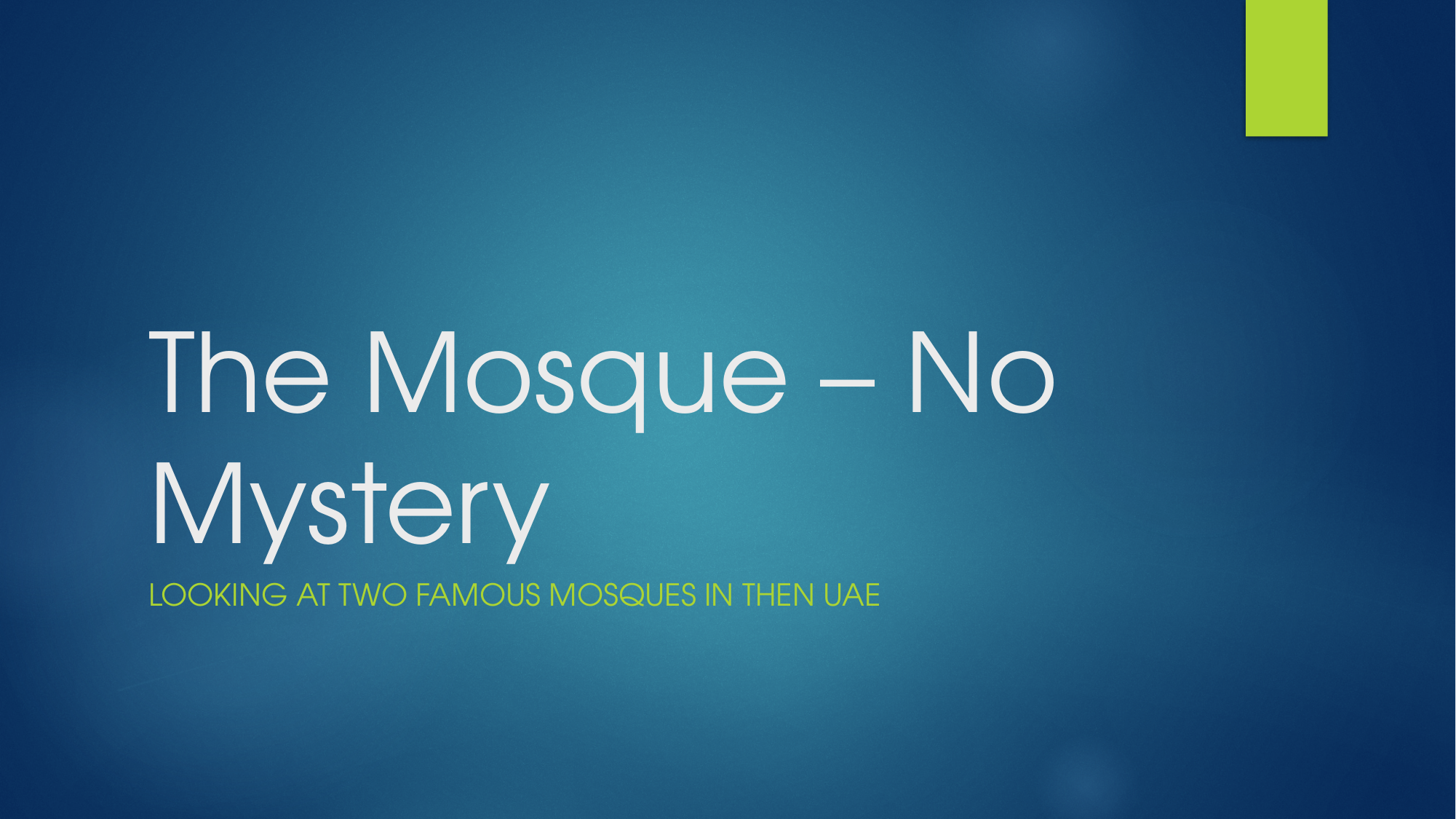

# The Mosque – No Mystery
Looking at Two famous mosques in then UAE